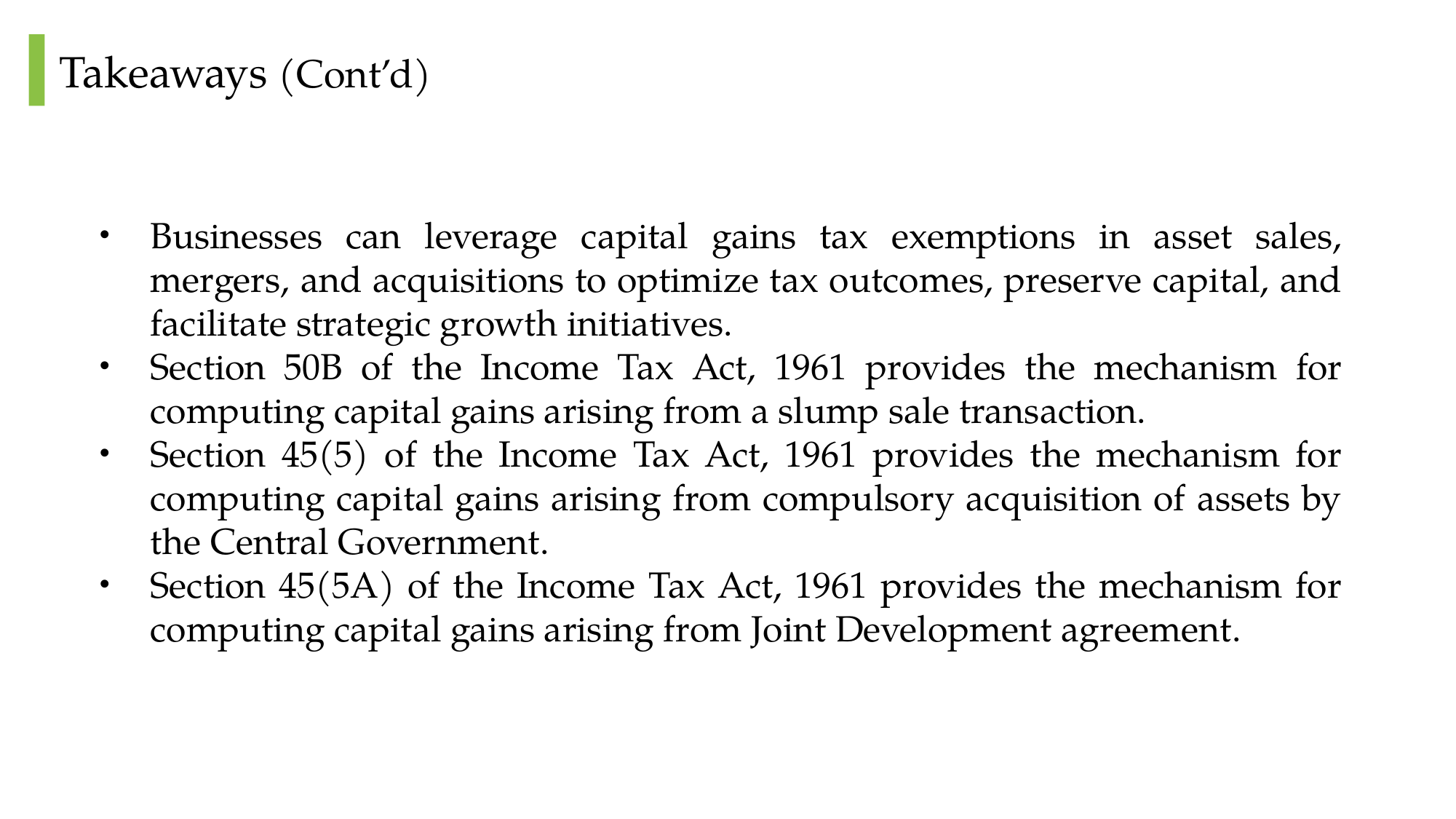

# Takeaways (Cont’d)

Businesses can leverage capital gains tax exemptions in asset sales, mergers, and acquisitions to optimize tax outcomes, preserve capital, and facilitate strategic growth initiatives.
Section 50B of the Income Tax Act, 1961 provides the mechanism for computing capital gains arising from a slump sale transaction.
Section 45(5) of the Income Tax Act, 1961 provides the mechanism for computing capital gains arising from compulsory acquisition of assets by the Central Government.
Section 45(5A) of the Income Tax Act, 1961 provides the mechanism for computing capital gains arising from Joint Development agreement.